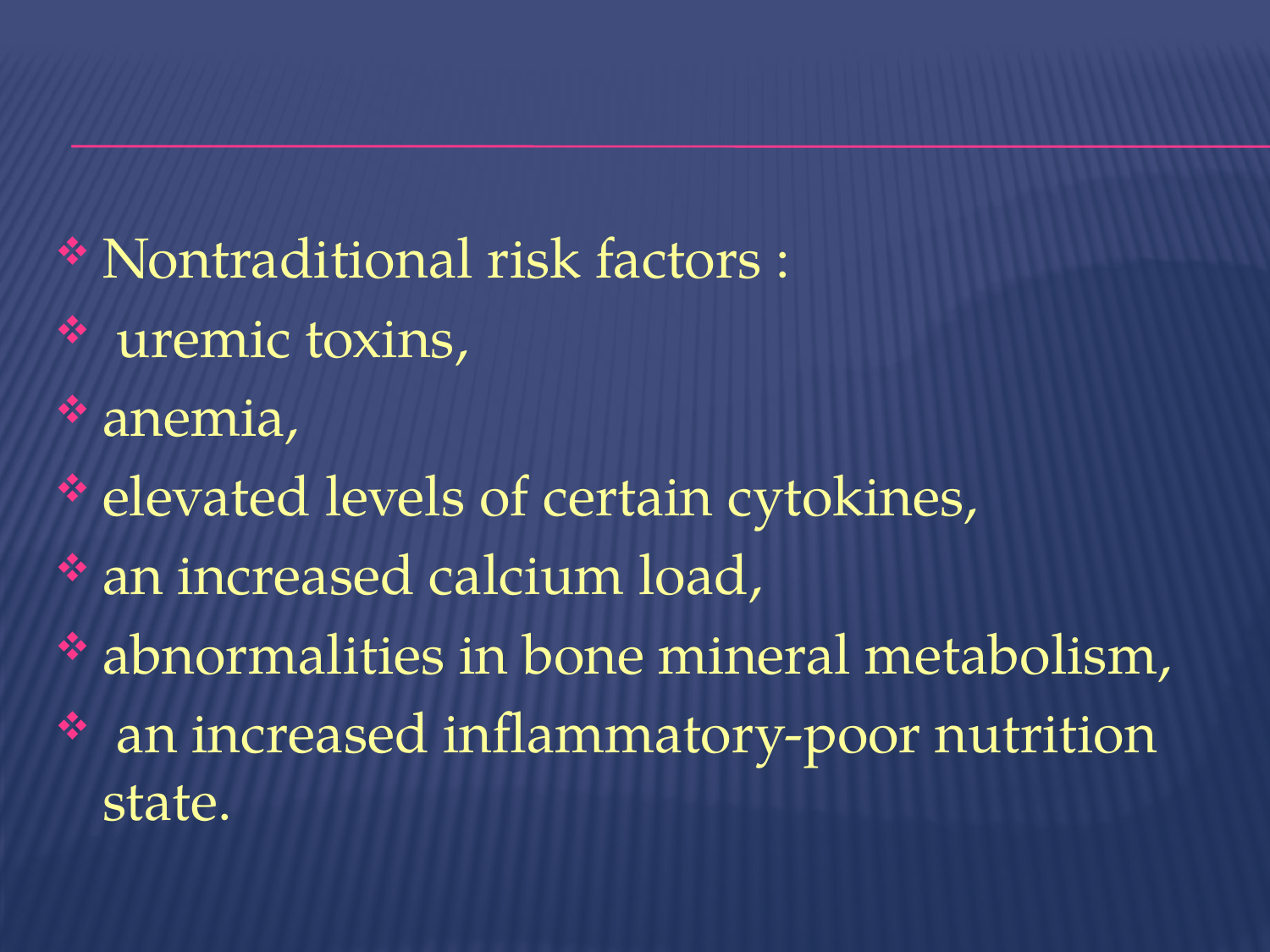

#
Nontraditional risk factors :
 uremic toxins,
anemia,
elevated levels of certain cytokines,
an increased calcium load,
abnormalities in bone mineral metabolism,
 an increased inflammatory-poor nutrition state.